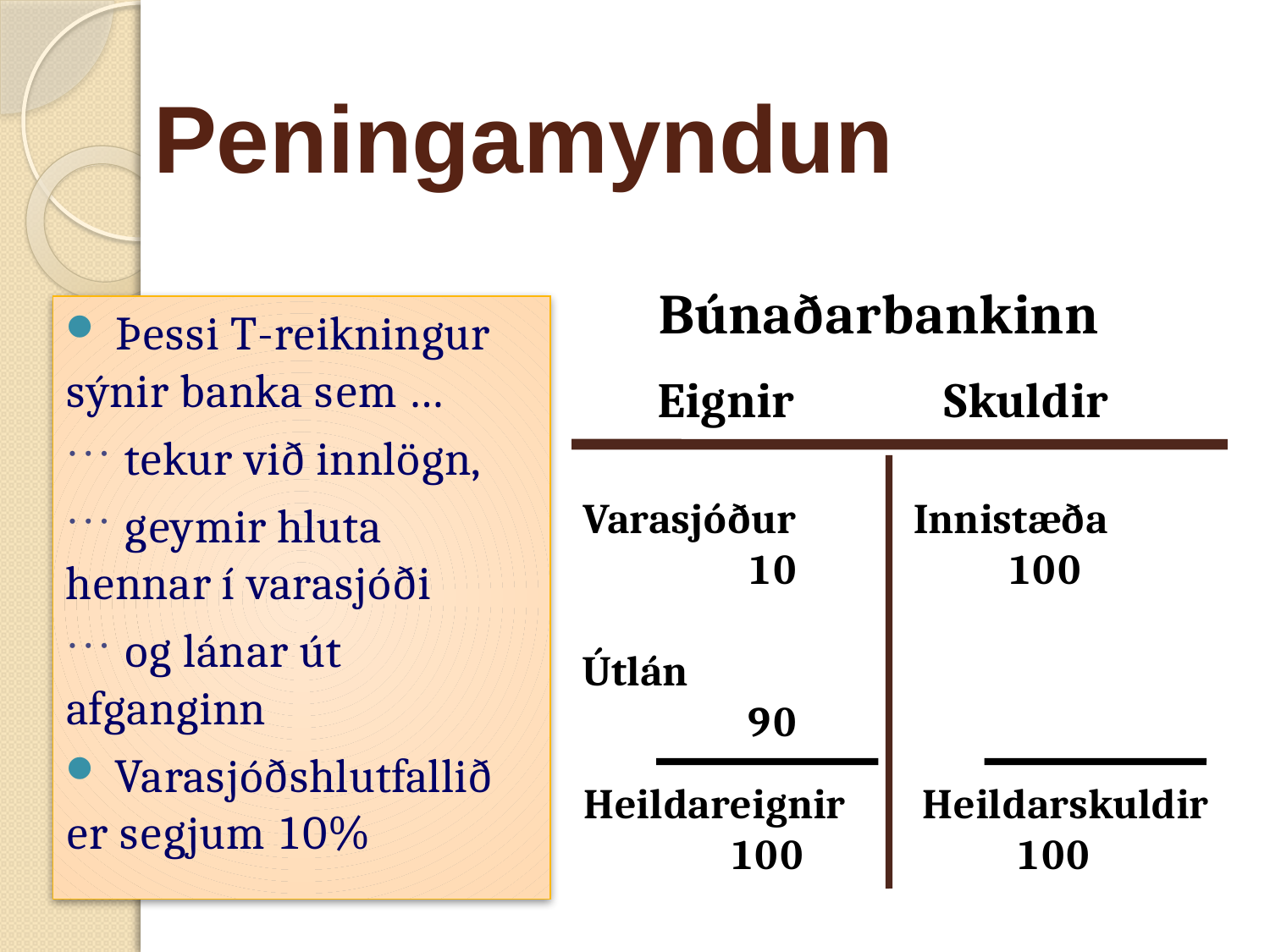

Peningamyndun
Búnaðarbankinn
Eignir
Skuldir

Varasjóður
	    10

Útlán
	    90
Innistæða
          100

Heildareignir
	  100
Heildarskuldir
          100
 Þessi T-reikningur sýnir banka sem …
 tekur við innlögn,
 geymir hluta hennar í varasjóði
 og lánar út afganginn
 Varasjóðshlutfallið er segjum 10%